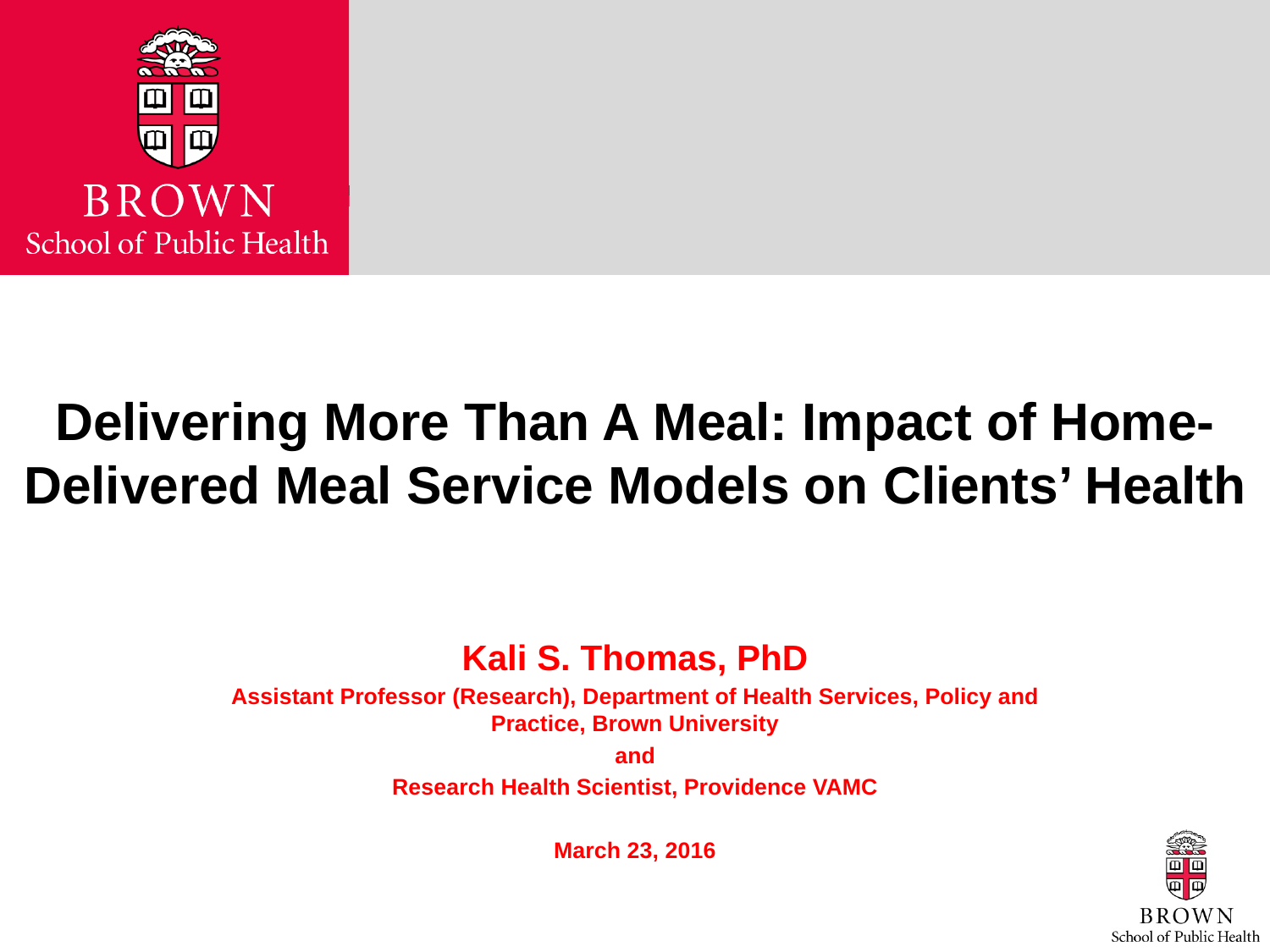

# Delivering More Than A Meal: Impact of Home-Delivered Meal Service Models on Clients’ Health
Kali S. Thomas, PhD
Assistant Professor (Research), Department of Health Services, Policy and Practice, Brown University
and
Research Health Scientist, Providence VAMC

March 23, 2016